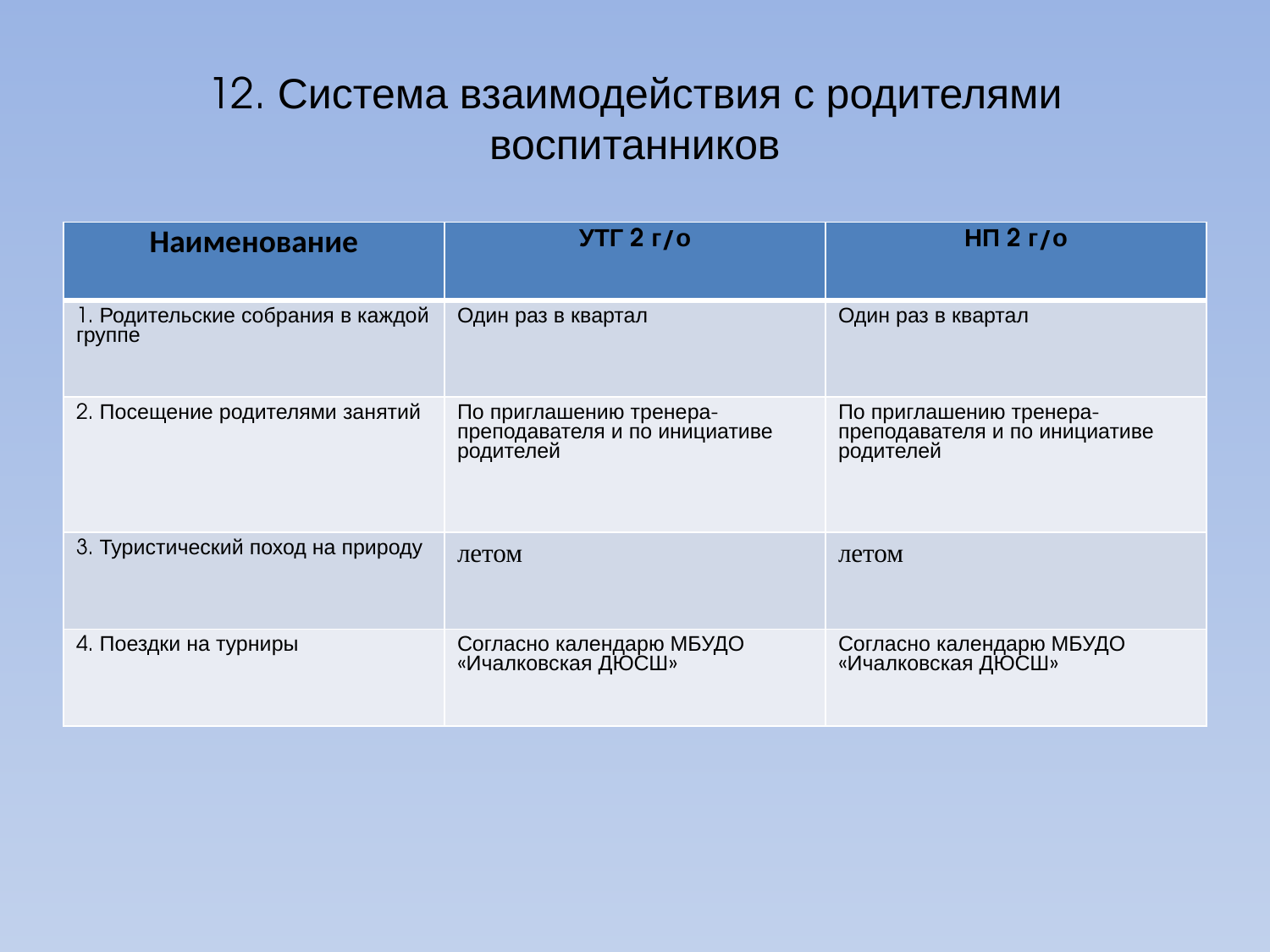

# 12. Система взаимодействия с родителями воспитанников
| Наименование | УТГ 2 г/о | НП 2 г/о |
| --- | --- | --- |
| 1. Родительские собрания в каждой группе | Один раз в квартал | Один раз в квартал |
| 2. Посещение родителями занятий | По приглашению тренера-преподавателя и по инициативе родителей | По приглашению тренера-преподавателя и по инициативе родителей |
| 3. Туристический поход на природу | летом | летом |
| 4. Поездки на турниры | Согласно календарю МБУДО «Ичалковская ДЮСШ» | Согласно календарю МБУДО «Ичалковская ДЮСШ» |